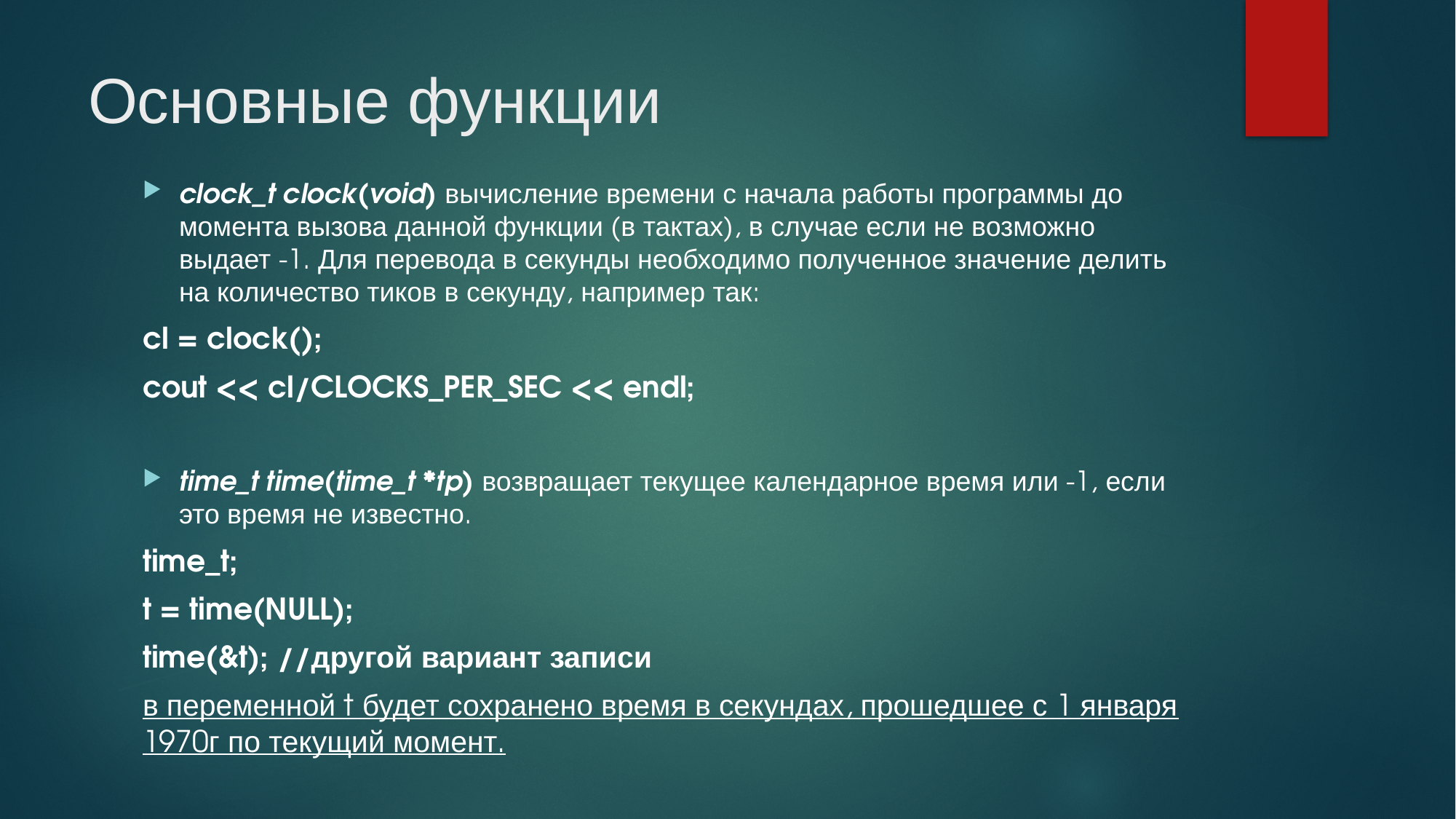

# Основные функции
clock_t clock(void) вычисление времени с начала работы программы до момента вызова данной функции (в тактах), в случае если не возможно выдает -1. Для перевода в секунды необходимо полученное значение делить на количество тиков в секунду, например так:
cl = clock();
cout << cl/CLOCKS_PER_SEC << endl;

time_t time(time_t *tp) возвращает текущее календарное время или -1, если это время не известно.
time_t;
t = time(NULL);
time(&t); //другой вариант записи
в переменной t будет сохранено время в секундах, прошедшее с 1 января 1970г по текущий момент.